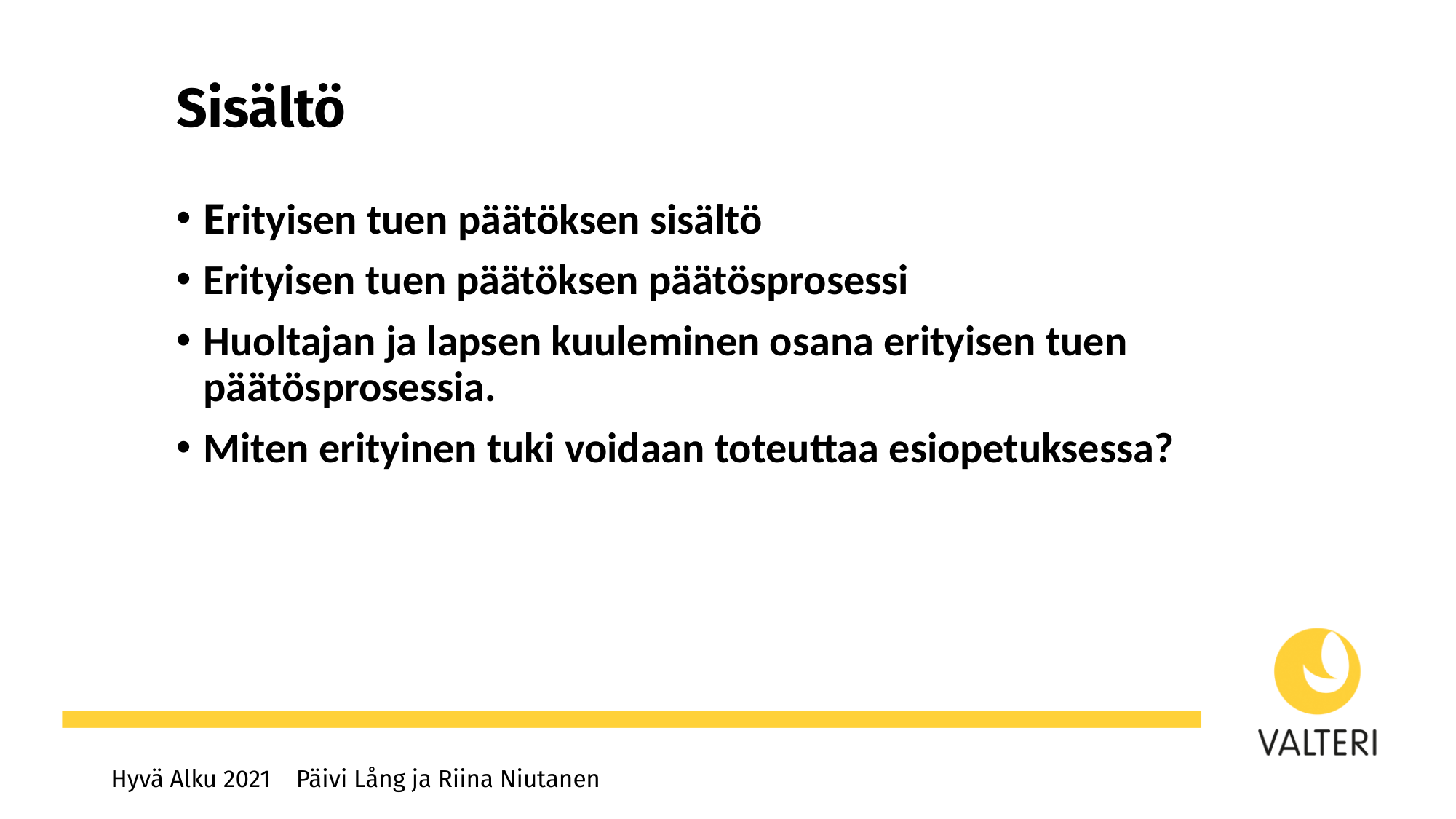

# Sisältö
​Erityisen tuen päätöksen sisältö
Erityisen tuen päätöksen päätösprosessi
Huoltajan ja lapsen kuuleminen osana erityisen tuen päätösprosessia.
Miten erityinen tuki voidaan toteuttaa esiopetuksessa?
Hyvä Alku 2021    Päivi Lång ja Riina Niutanen